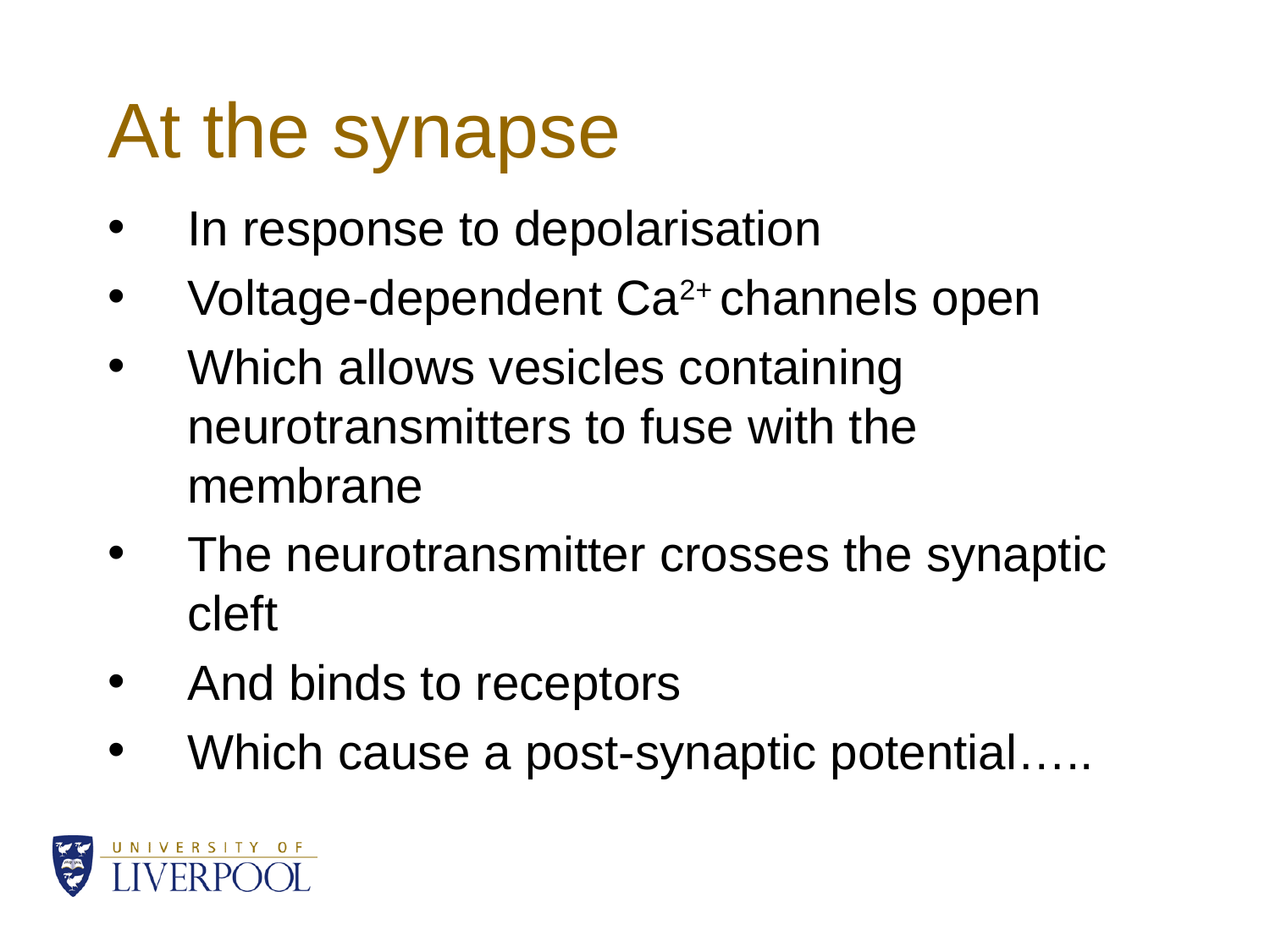

# At the synapse
In response to depolarisation
Voltage-dependent Ca2+ channels open
Which allows vesicles containing neurotransmitters to fuse with the membrane
The neurotransmitter crosses the synaptic cleft
And binds to receptors
Which cause a post-synaptic potential…..